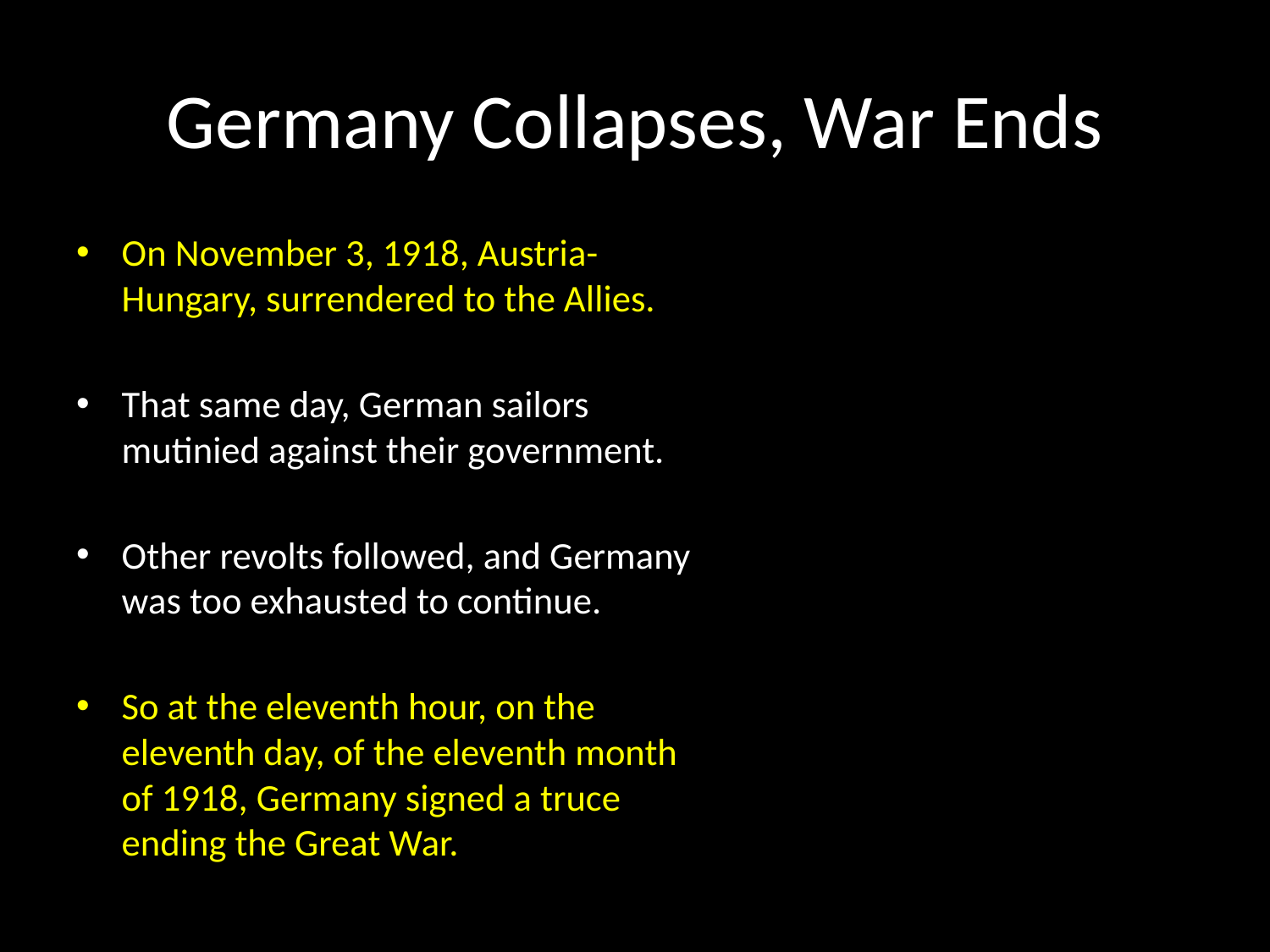

# Germany Collapses, War Ends
On November 3, 1918, Austria-Hungary, surrendered to the Allies.

That same day, German sailors mutinied against their government.

Other revolts followed, and Germany was too exhausted to continue.

So at the eleventh hour, on the eleventh day, of the eleventh month of 1918, Germany signed a truce ending the Great War.